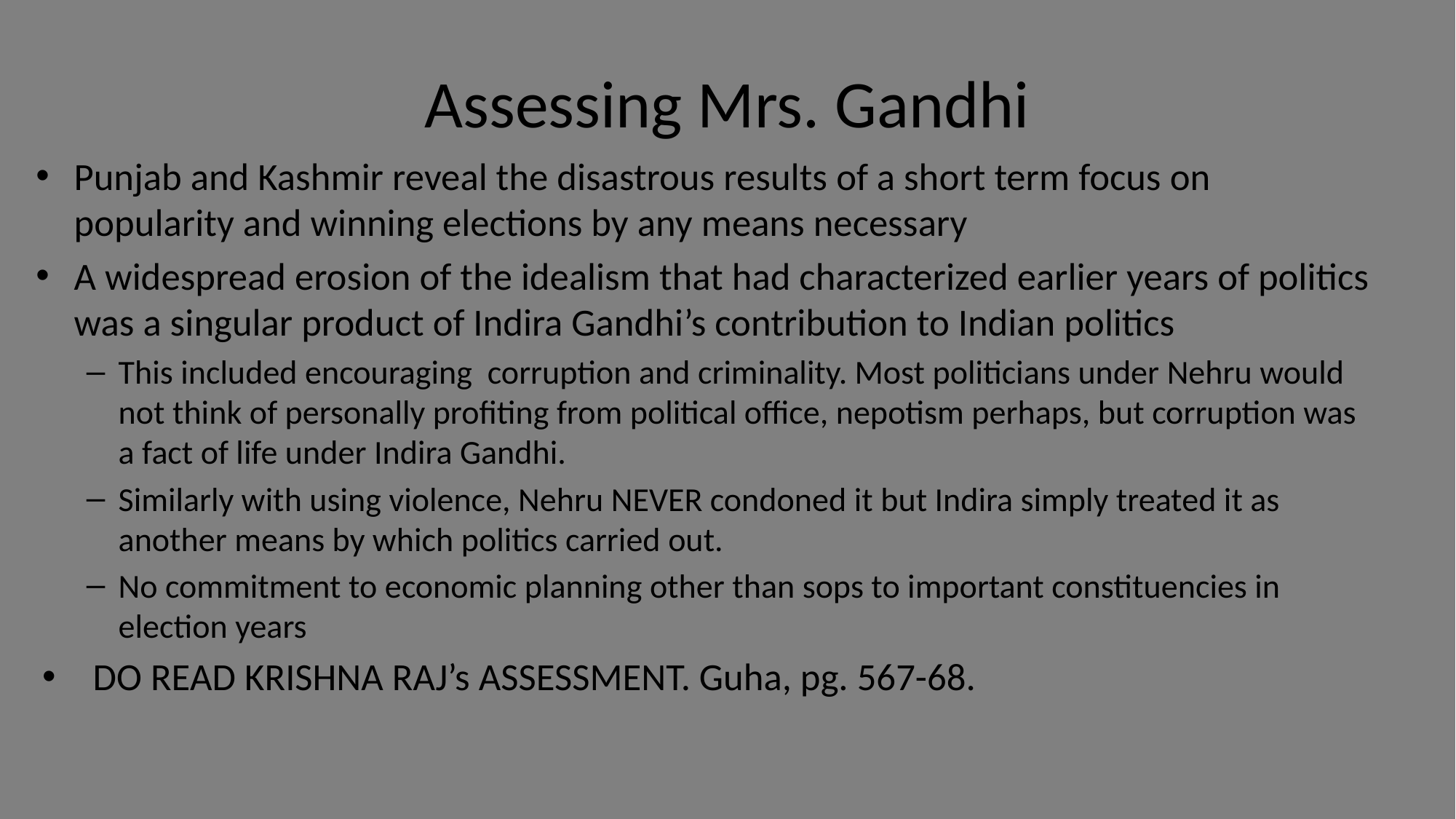

# Assessing Mrs. Gandhi
Punjab and Kashmir reveal the disastrous results of a short term focus on popularity and winning elections by any means necessary
A widespread erosion of the idealism that had characterized earlier years of politics was a singular product of Indira Gandhi’s contribution to Indian politics
This included encouraging  corruption and criminality. Most politicians under Nehru would not think of personally profiting from political office, nepotism perhaps, but corruption was a fact of life under Indira Gandhi.
Similarly with using violence, Nehru NEVER condoned it but Indira simply treated it as another means by which politics carried out.
No commitment to economic planning other than sops to important constituencies in election years
DO READ KRISHNA RAJ’s ASSESSMENT. Guha, pg. 567-68.